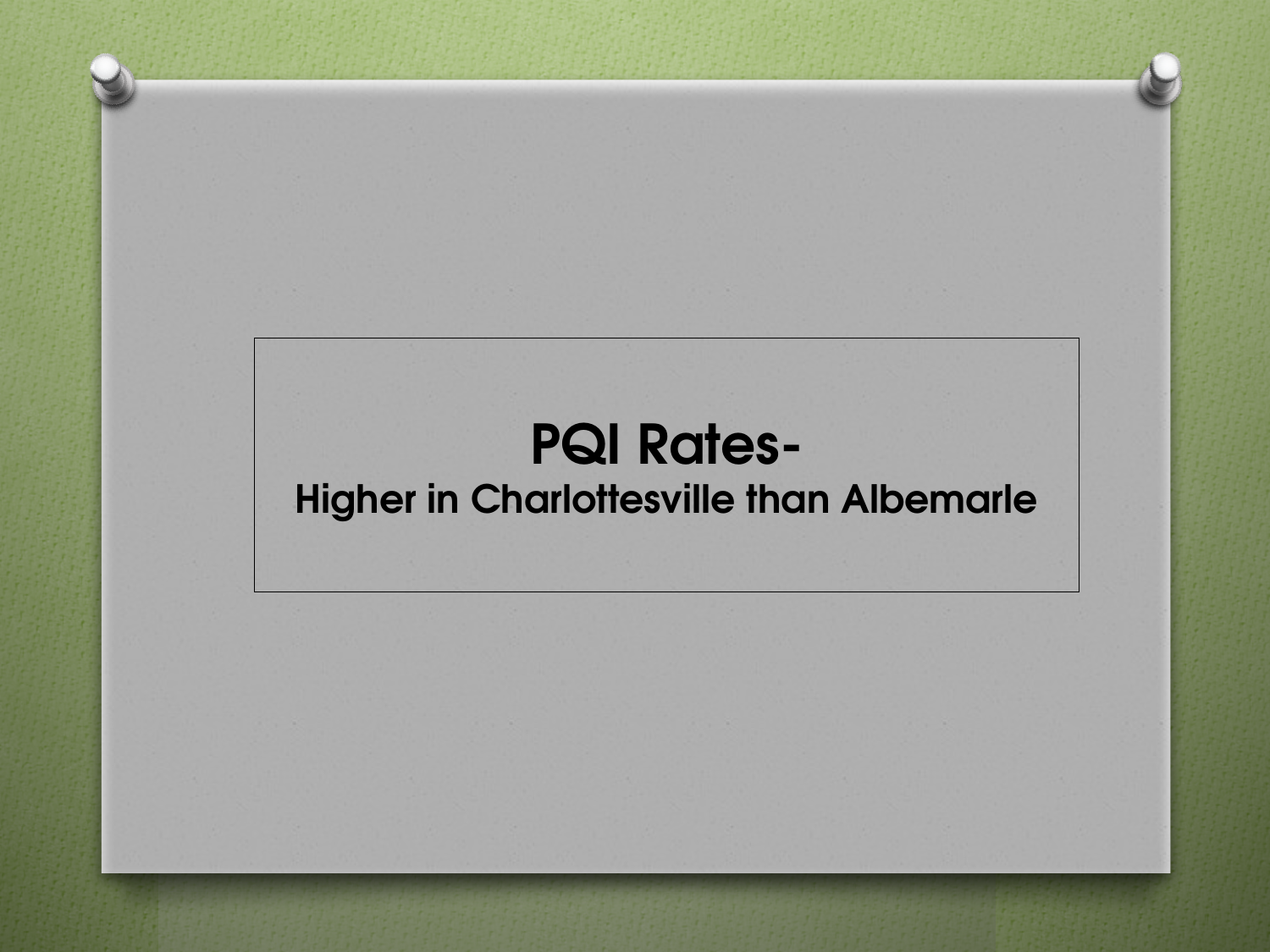

# PQI Rates- Higher in Charlottesville than Albemarle